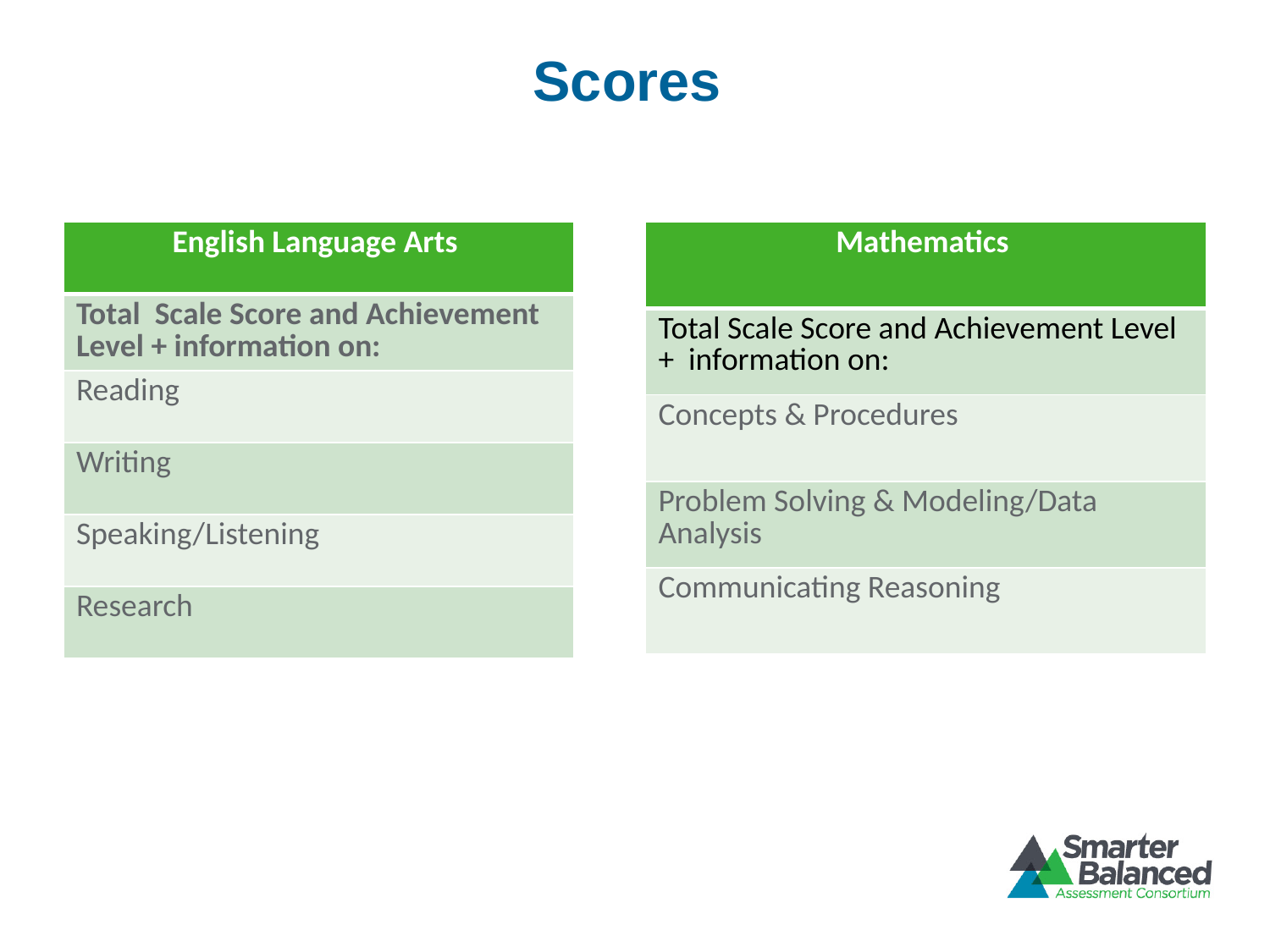

# Scores
| English Language Arts |
| --- |
| Total Scale Score and Achievement Level + information on: |
| Reading |
| Writing |
| Speaking/Listening |
| Research |
| Mathematics |
| --- |
| Total Scale Score and Achievement Level + information on: |
| Concepts & Procedures |
| Problem Solving & Modeling/Data Analysis |
| Communicating Reasoning |